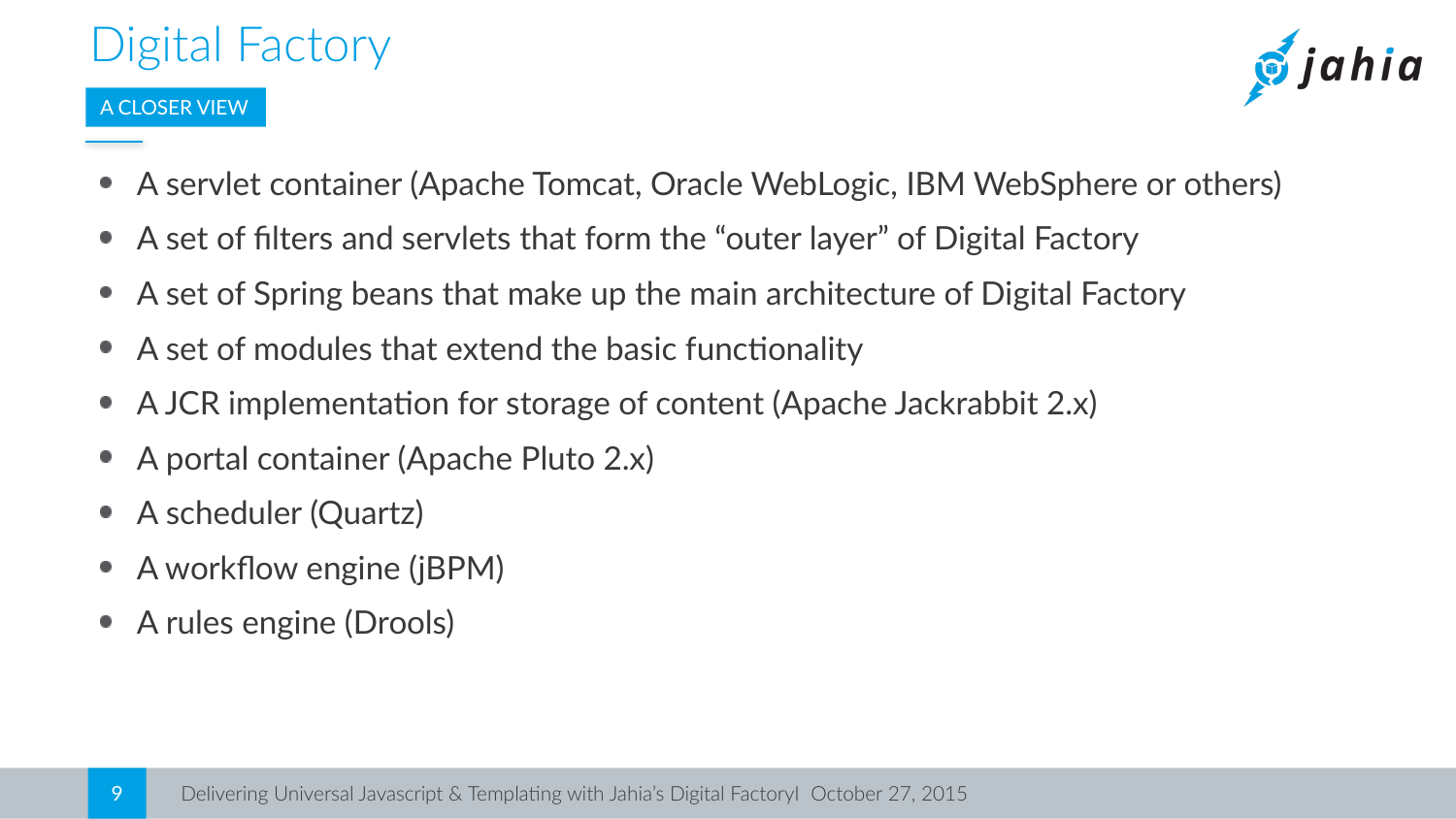

# Digital Factory
A CLOSER VIEW
A servlet container (Apache Tomcat, Oracle WebLogic, IBM WebSphere or others)
A set of filters and servlets that form the “outer layer” of Digital Factory
A set of Spring beans that make up the main architecture of Digital Factory
A set of modules that extend the basic functionality
A JCR implementation for storage of content (Apache Jackrabbit 2.x)
A portal container (Apache Pluto 2.x)
A scheduler (Quartz)
A workflow engine (jBPM)
A rules engine (Drools)